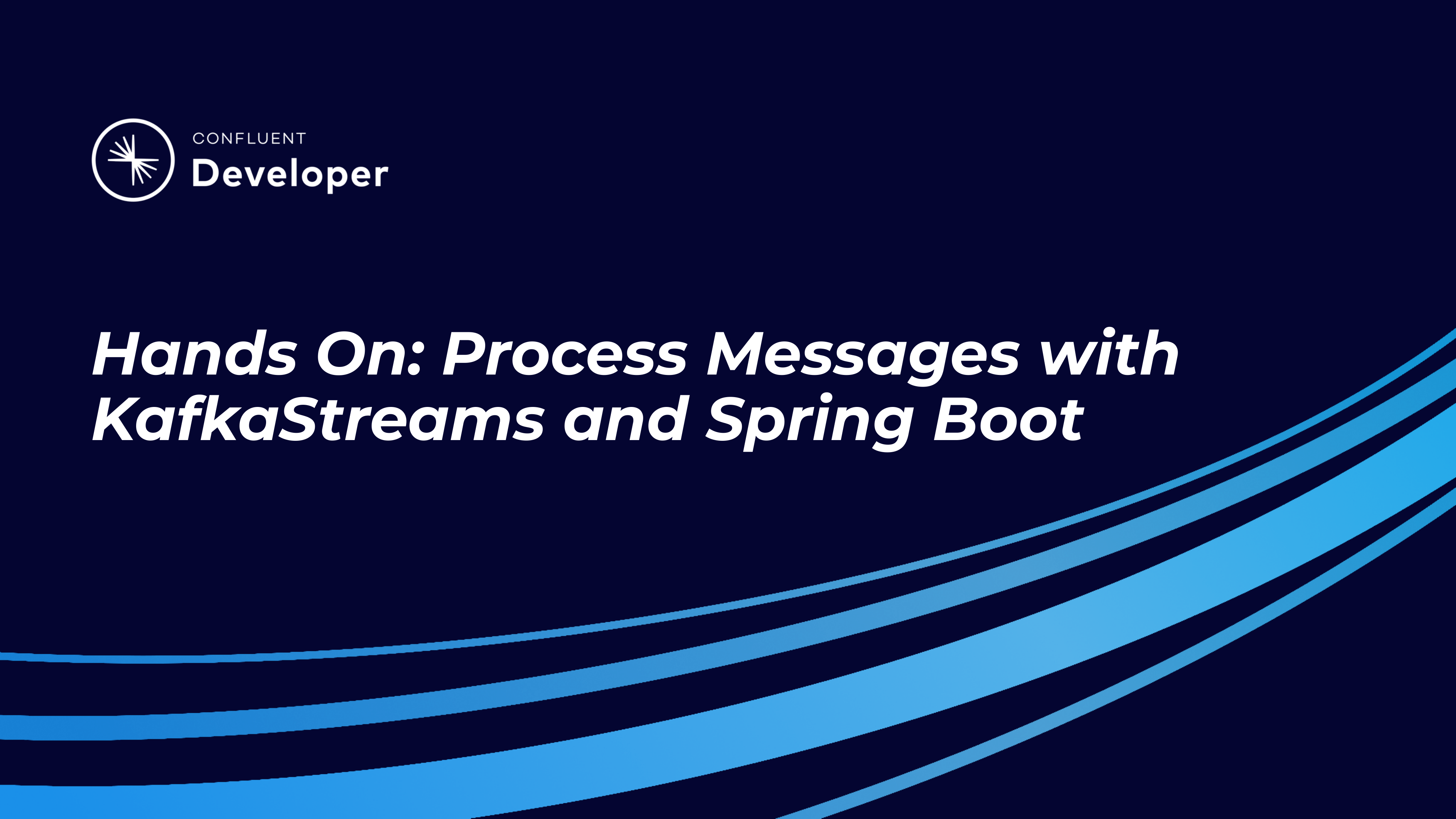

# Hands On: Process Messages with KafkaStreams and Spring Boot